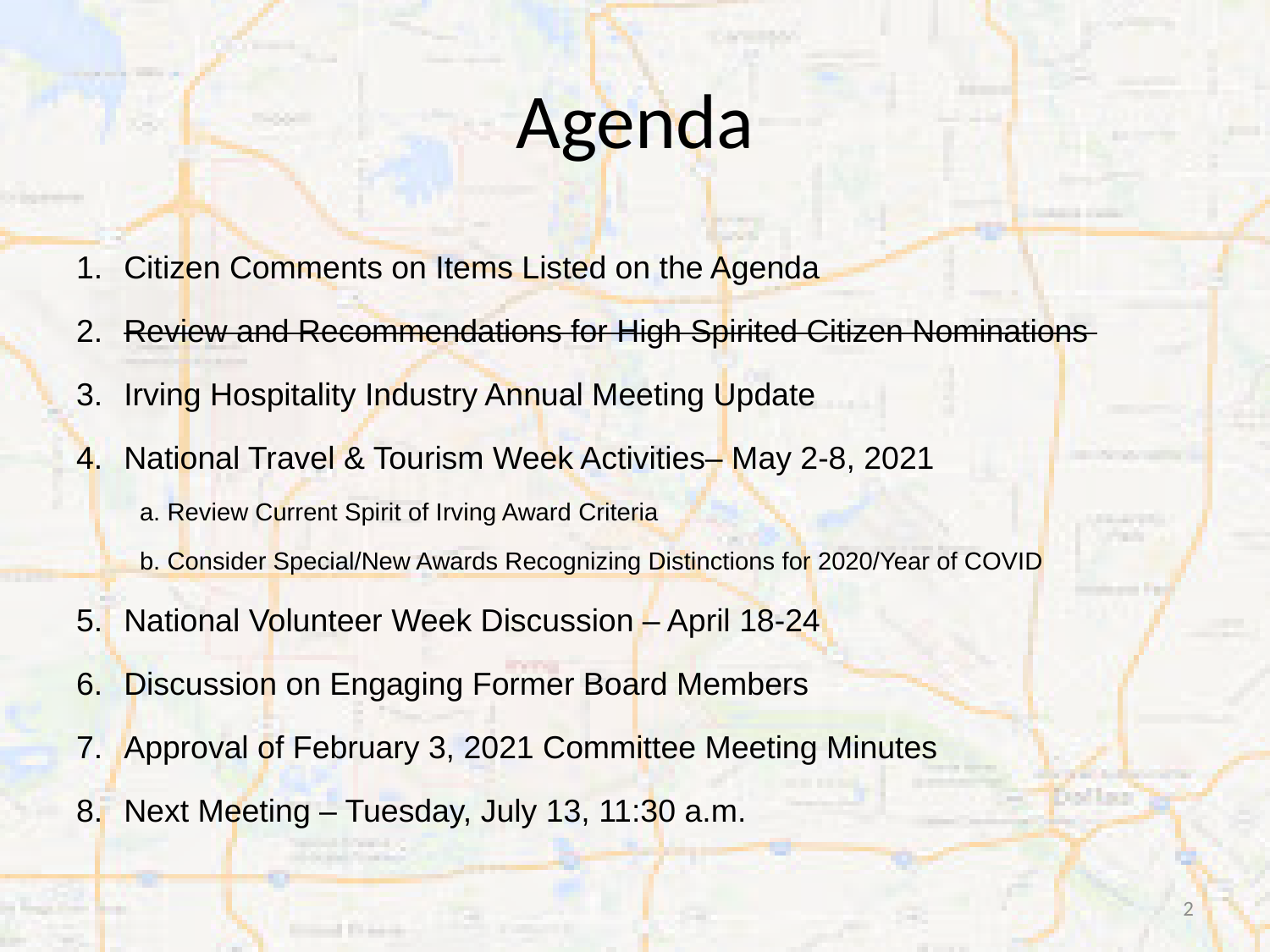

# Agenda
Citizen Comments on Items Listed on the Agenda
Review and Recommendations for High Spirited Citizen Nominations
Irving Hospitality Industry Annual Meeting Update
National Travel & Tourism Week Activities– May 2-8, 2021
a. Review Current Spirit of Irving Award Criteria
b. Consider Special/New Awards Recognizing Distinctions for 2020/Year of COVID
National Volunteer Week Discussion – April 18-24
Discussion on Engaging Former Board Members
Approval of February 3, 2021 Committee Meeting Minutes
Next Meeting – Tuesday, July 13, 11:30 a.m.
2